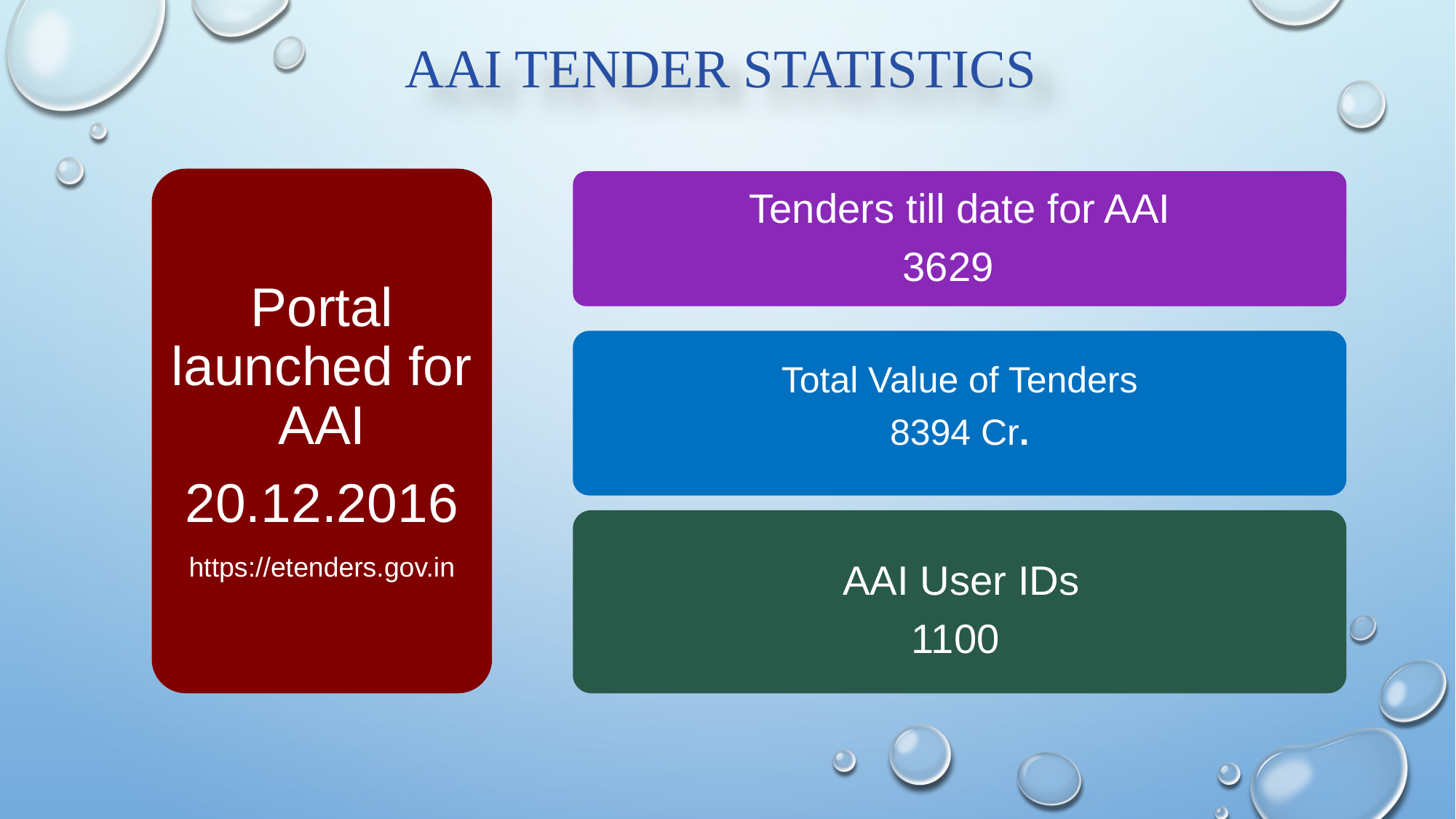

# AAI Tender STATISTICS

Portal launched for AAI
20.12.2016
https://etenders.gov.in

Tenders till date for AAI
3629

Total Value of Tenders
8394 Cr.

AAI User IDs
1100